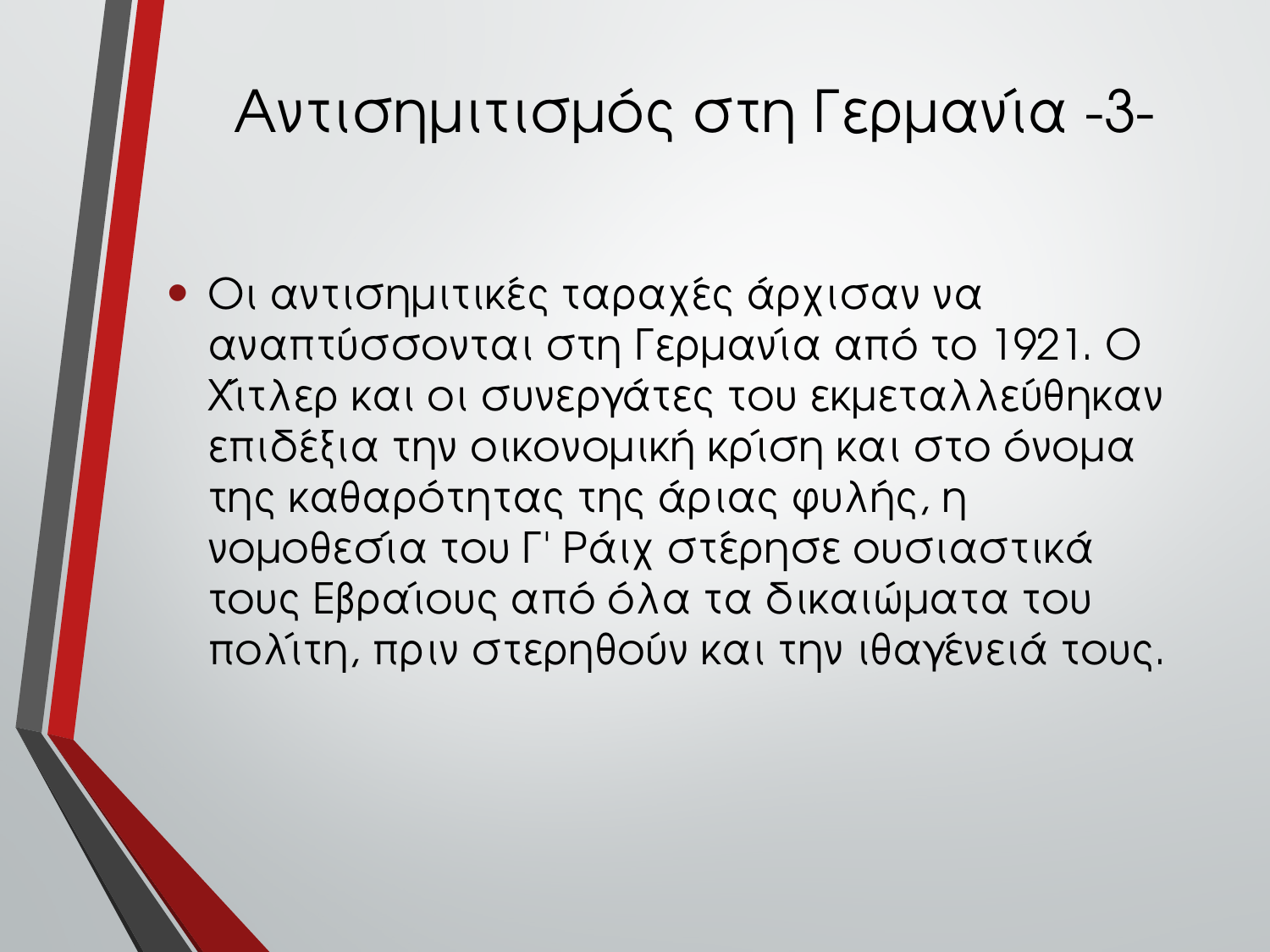

Αντισημιτισμός στη Γερμανία -3-
Οι αντισημιτικές ταραχές άρχισαν να αναπτύσσονται στη Γερμανία από το 1921. Ο Χίτλερ και οι συνεργάτες του εκμεταλλεύθηκαν επιδέξια την οικονομική κρίση και στο όνομα της καθαρότητας της άριας φυλής, η νομοθεσία του Γ' Ράιχ στέρησε ουσιαστικά τους Εβραίους από όλα τα δικαιώματα του πολίτη, πριν στερηθούν και την ιθαγένειά τους.